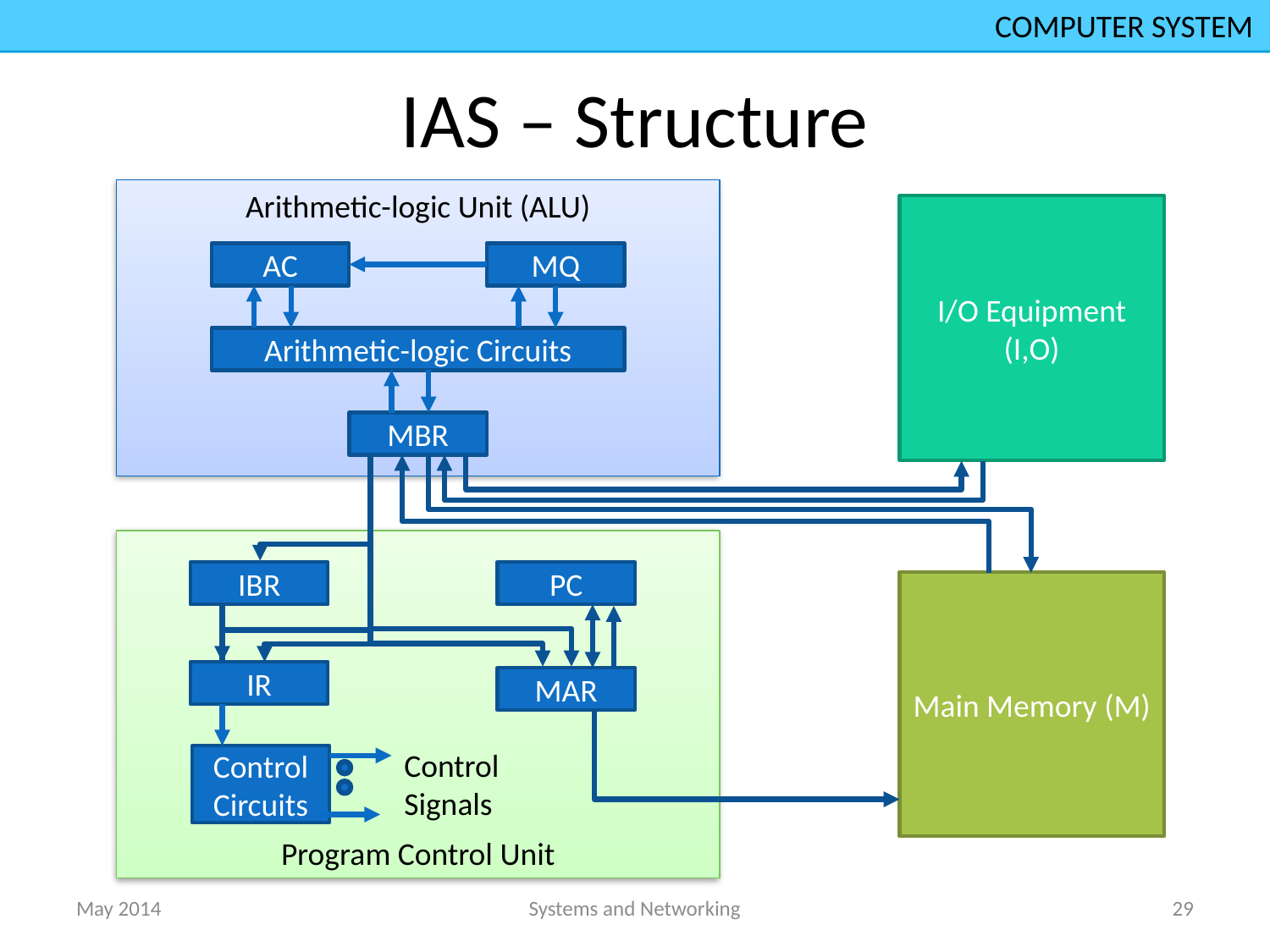

COMPUTER SYSTEM
# IAS – Structure
Arithmetic-logic Unit (ALU)
I/O Equipment (I,O)
AC
MQ
Arithmetic-logic Circuits
MBR

Program Control Unit

IBR
PC
Main Memory (M)

IR
MAR

Control Signals
Control Circuits

May 2014
Systems and Networking
29